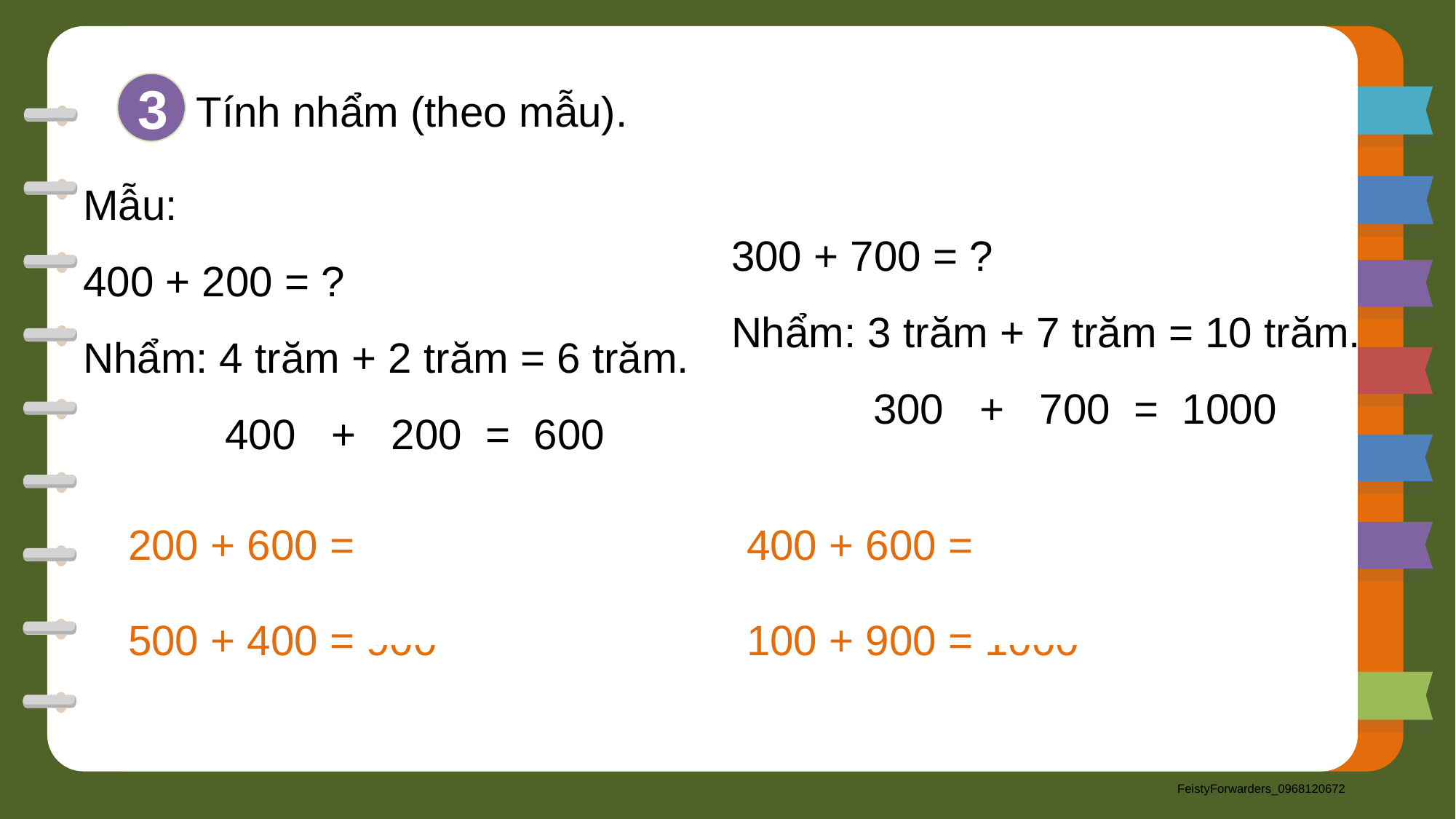

3
Tính nhẩm (theo mẫu).
Mẫu:
400 + 200 = ?
Nhẩm: 4 trăm + 2 trăm = 6 trăm.
            400   +   200  =  600

300 + 700 = ?
Nhẩm: 3 trăm + 7 trăm = 10 trăm.
            300   +   700  =  1000
200 + 600 = 800
400 + 600 = 1000

500 + 400 = 900
100 + 900 = 1000